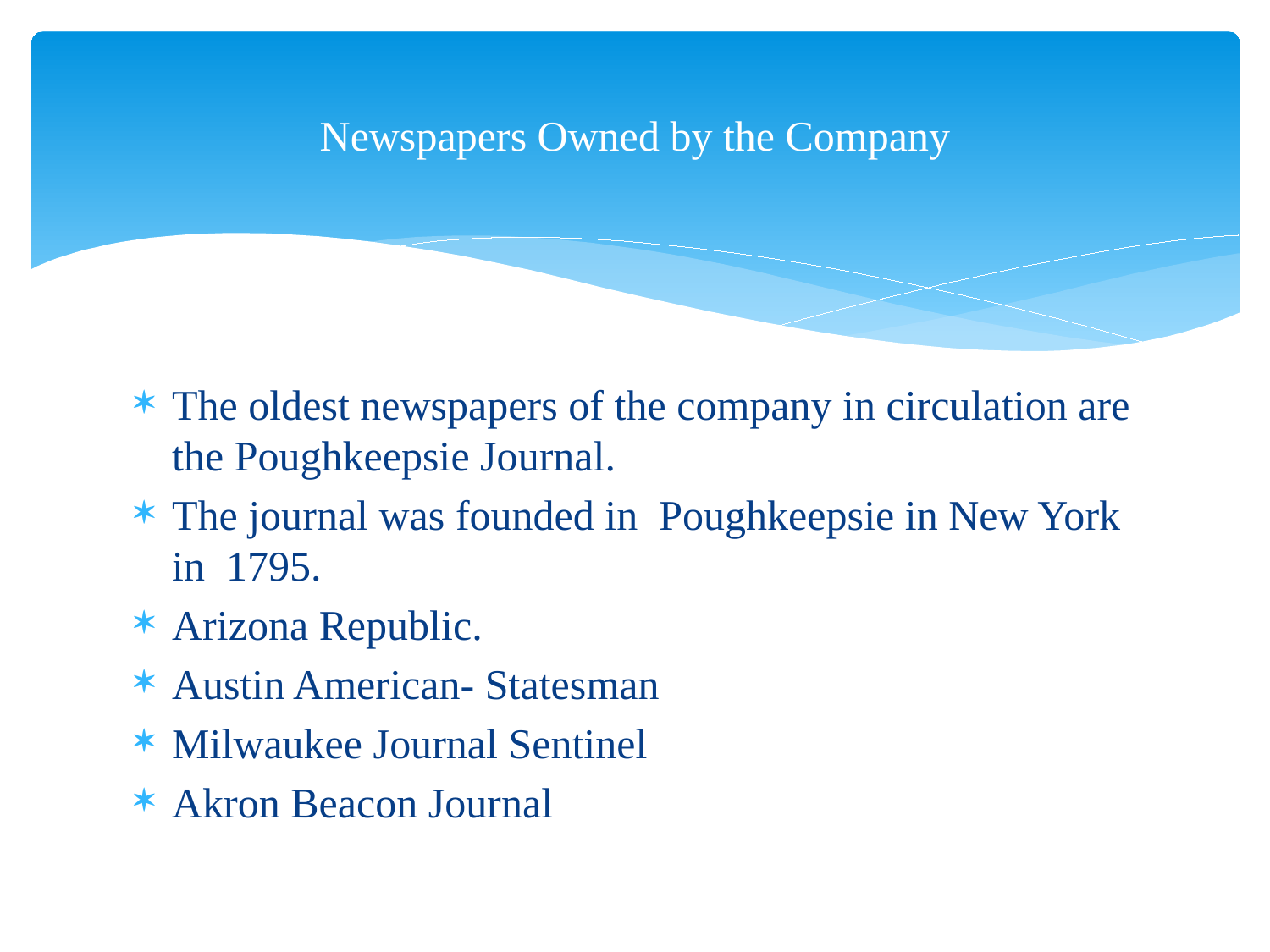

# Newspapers Owned by the Company
The oldest newspapers of the company in circulation are the Poughkeepsie Journal.
The journal was founded in  Poughkeepsie in New York in  1795.
Arizona Republic.
Austin American- Statesman
Milwaukee Journal Sentinel
Akron Beacon Journal